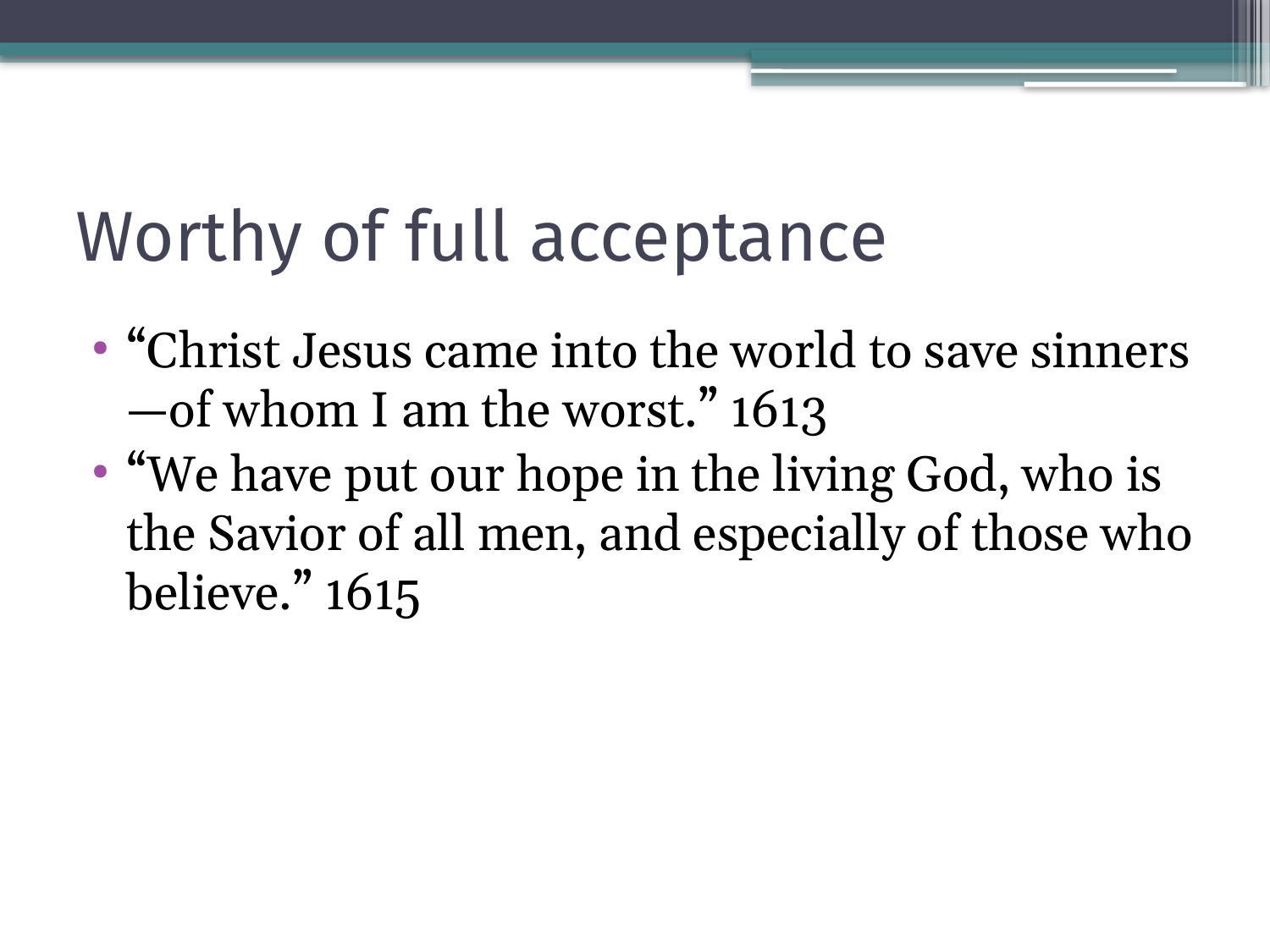

# Worthy of full acceptance
“Christ Jesus came into the world to save sinners—of whom I am the worst.” 1613
“We have put our hope in the living God, who is the Savior of all men, and especially of those who believe.” 1615